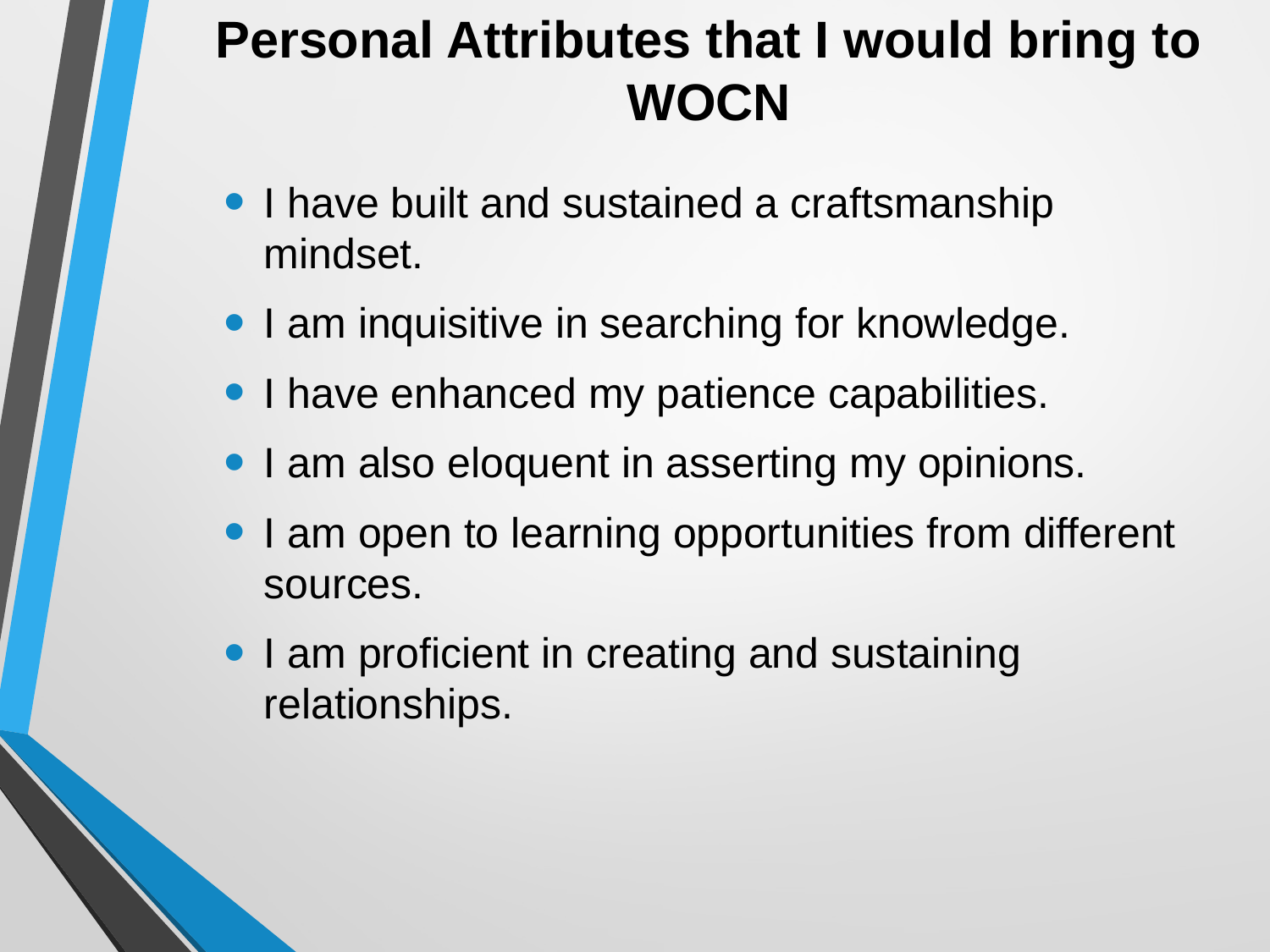

# Personal Attributes that I would bring to WOCN
I have built and sustained a craftsmanship mindset.
I am inquisitive in searching for knowledge.
I have enhanced my patience capabilities.
I am also eloquent in asserting my opinions.
I am open to learning opportunities from different sources.
I am proficient in creating and sustaining relationships.